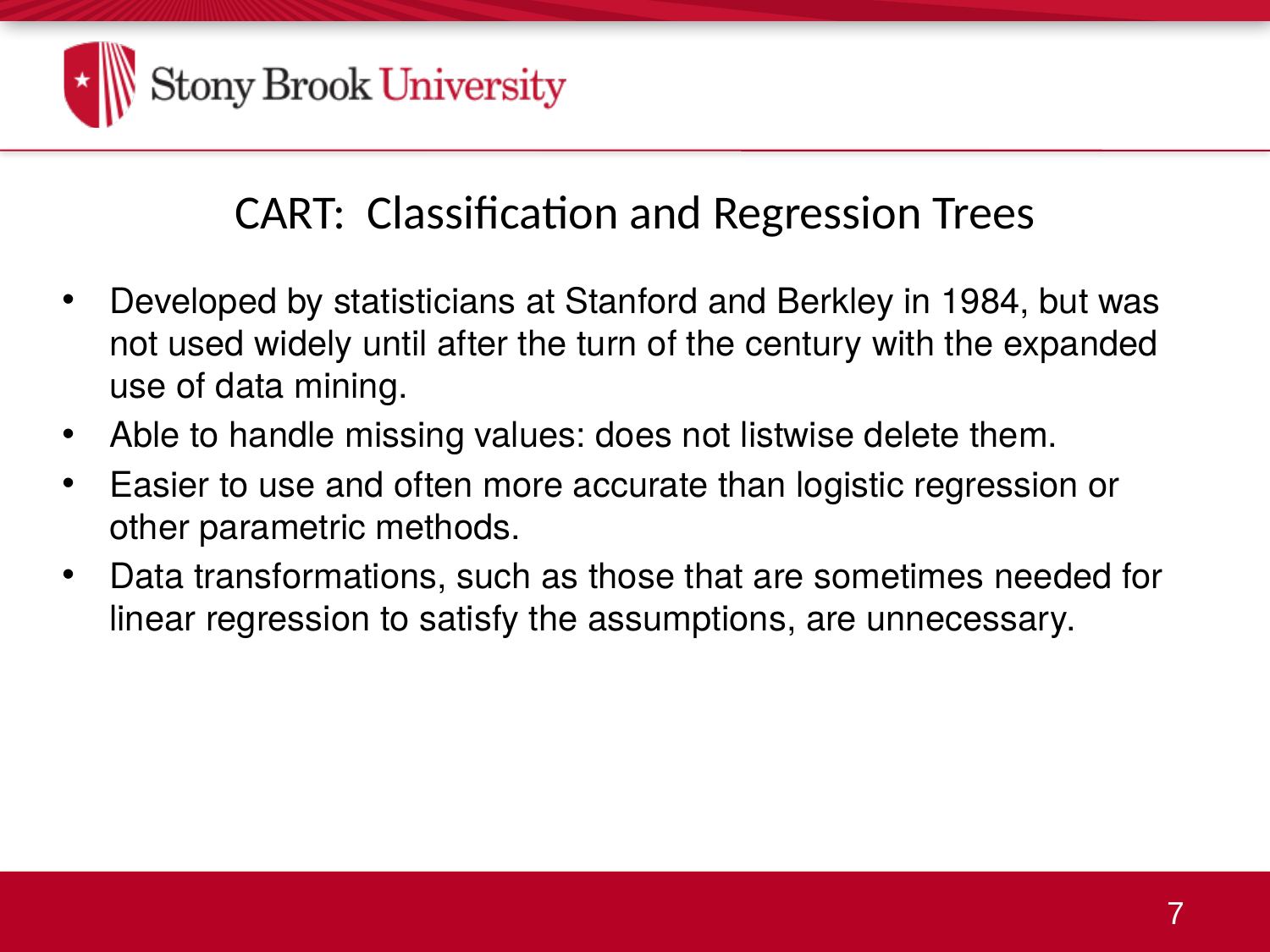

CART:  Classification and Regression Trees
Developed by statisticians at Stanford and Berkley in 1984, but was not used widely until after the turn of the century with the expanded use of data mining.
Able to handle missing values: does not listwise delete them.
Easier to use and often more accurate than logistic regression or other parametric methods.
Data transformations, such as those that are sometimes needed for linear regression to satisfy the assumptions, are unnecessary.